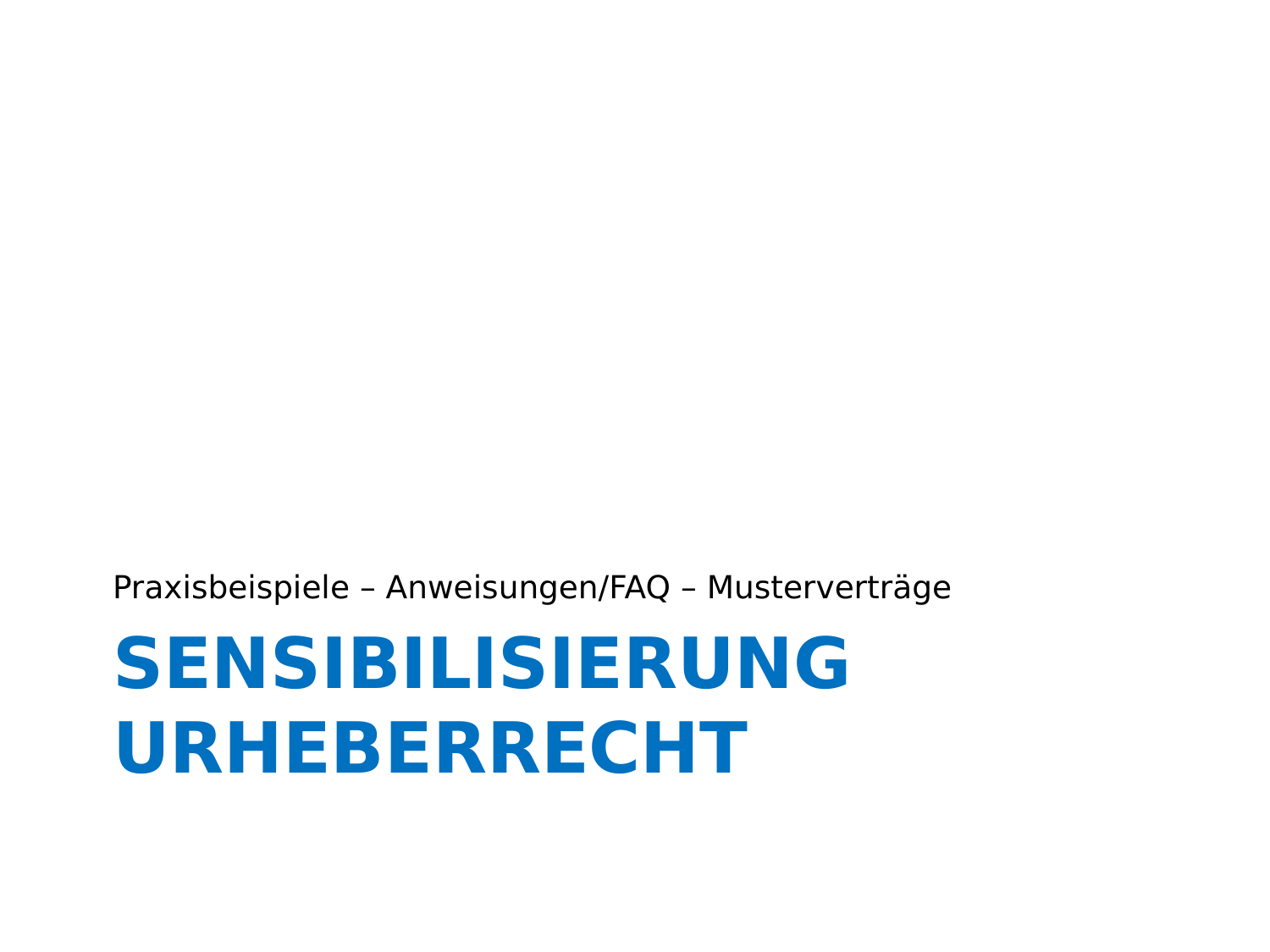

Praxisbeispiele – Anweisungen/FAQ – Musterverträge
# Sensibilisierung URHEBERRECHT